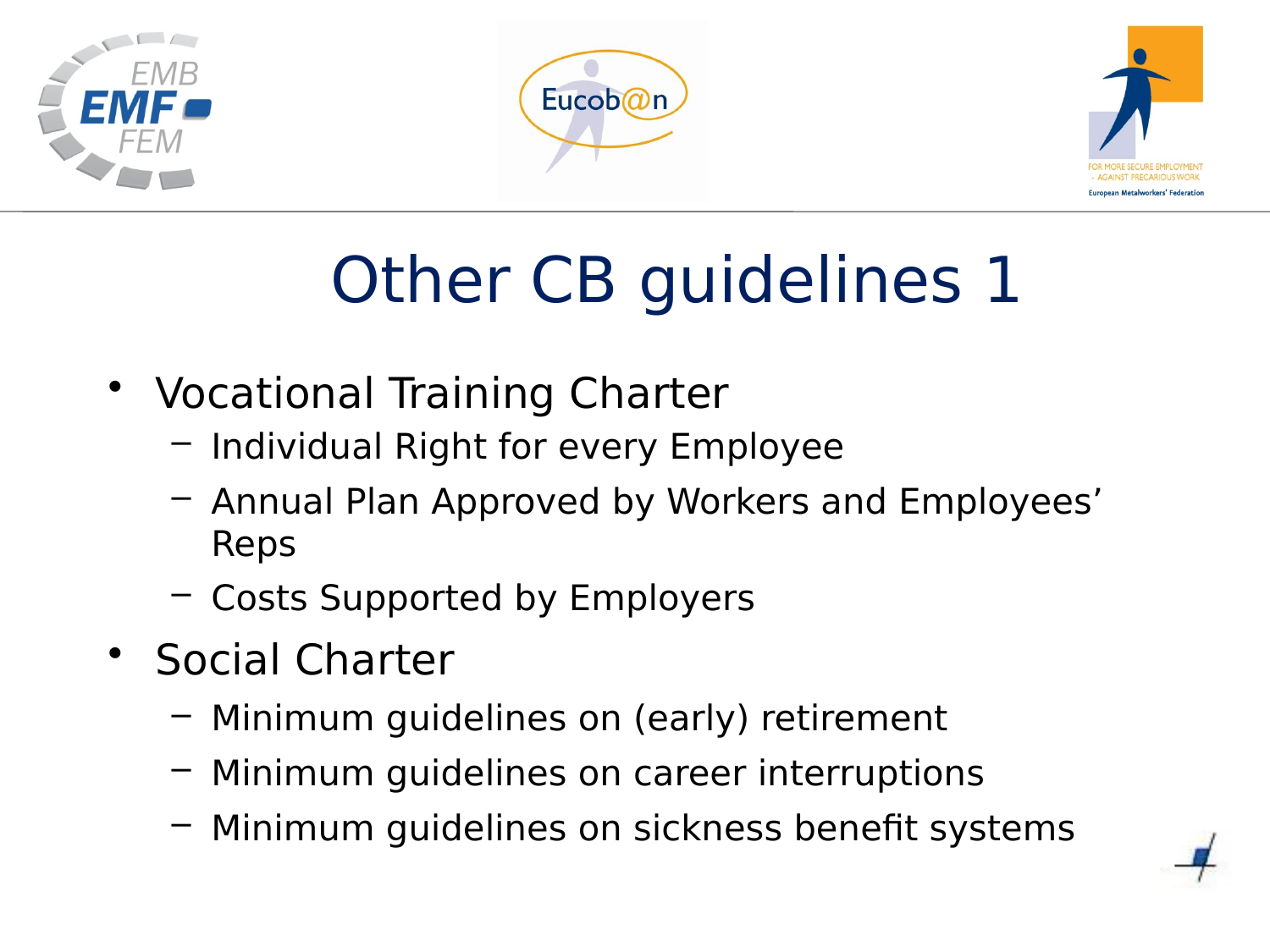

# Other CB guidelines 1
Vocational Training Charter
Individual Right for every Employee
Annual Plan Approved by Workers and Employees’ Reps
Costs Supported by Employers
Social Charter
Minimum guidelines on (early) retirement
Minimum guidelines on career interruptions
Minimum guidelines on sickness benefit systems